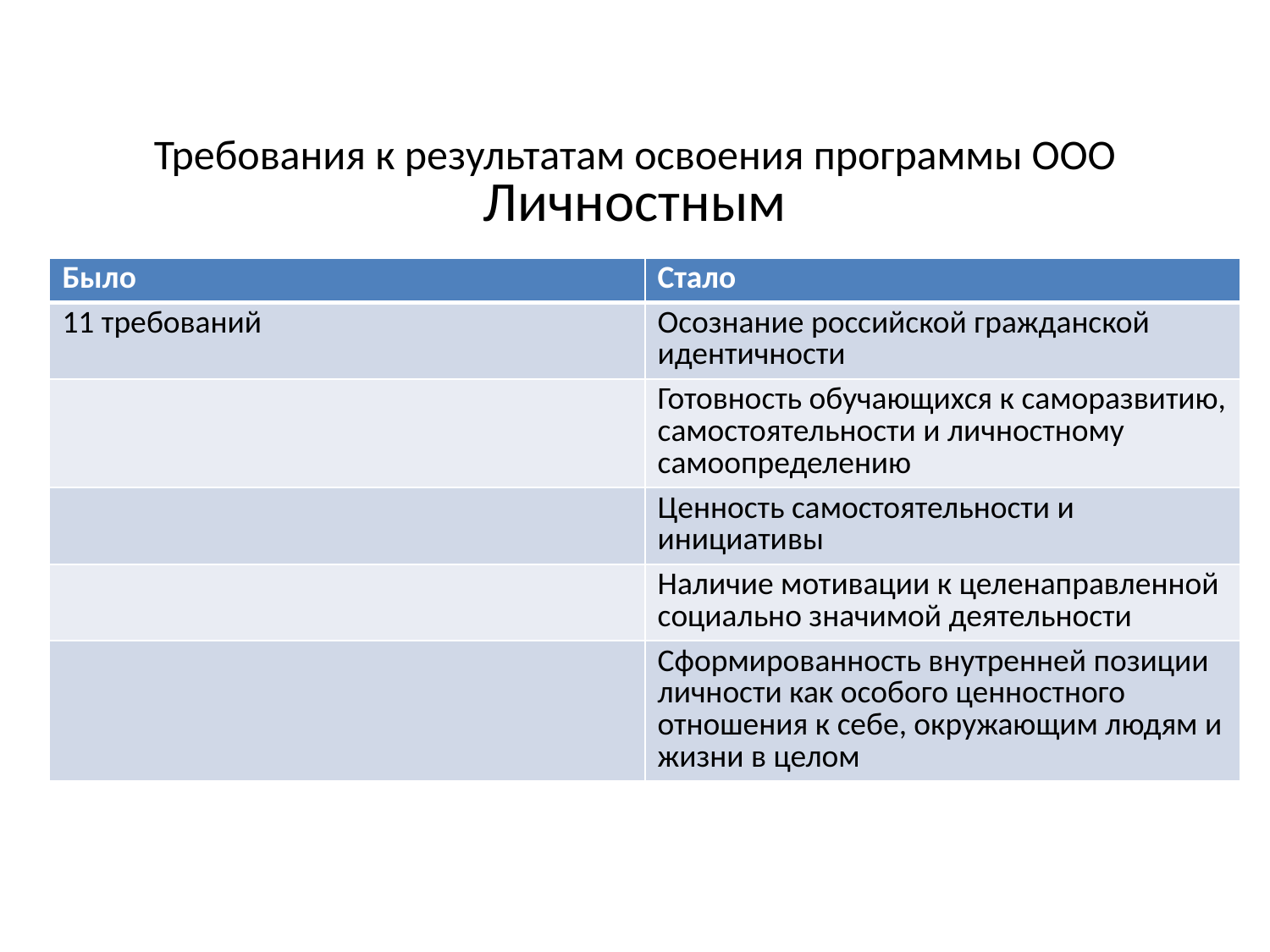

# Требования к результатам освоения программы ООО
Личностным

| Было | Стало |
| --- | --- |
| 11 требований | Осознание российской гражданской идентичности |
|  | Готовность обучающихся к саморазвитию, самостоятельности и личностному самоопределению |
|  | Ценность самостоятельности и инициативы |
|  | Наличие мотивации к целенаправленной социально значимой деятельности |
|  | Сформированность внутренней позиции личности как особого ценностного отношения к себе, окружающим людям и жизни в целом |